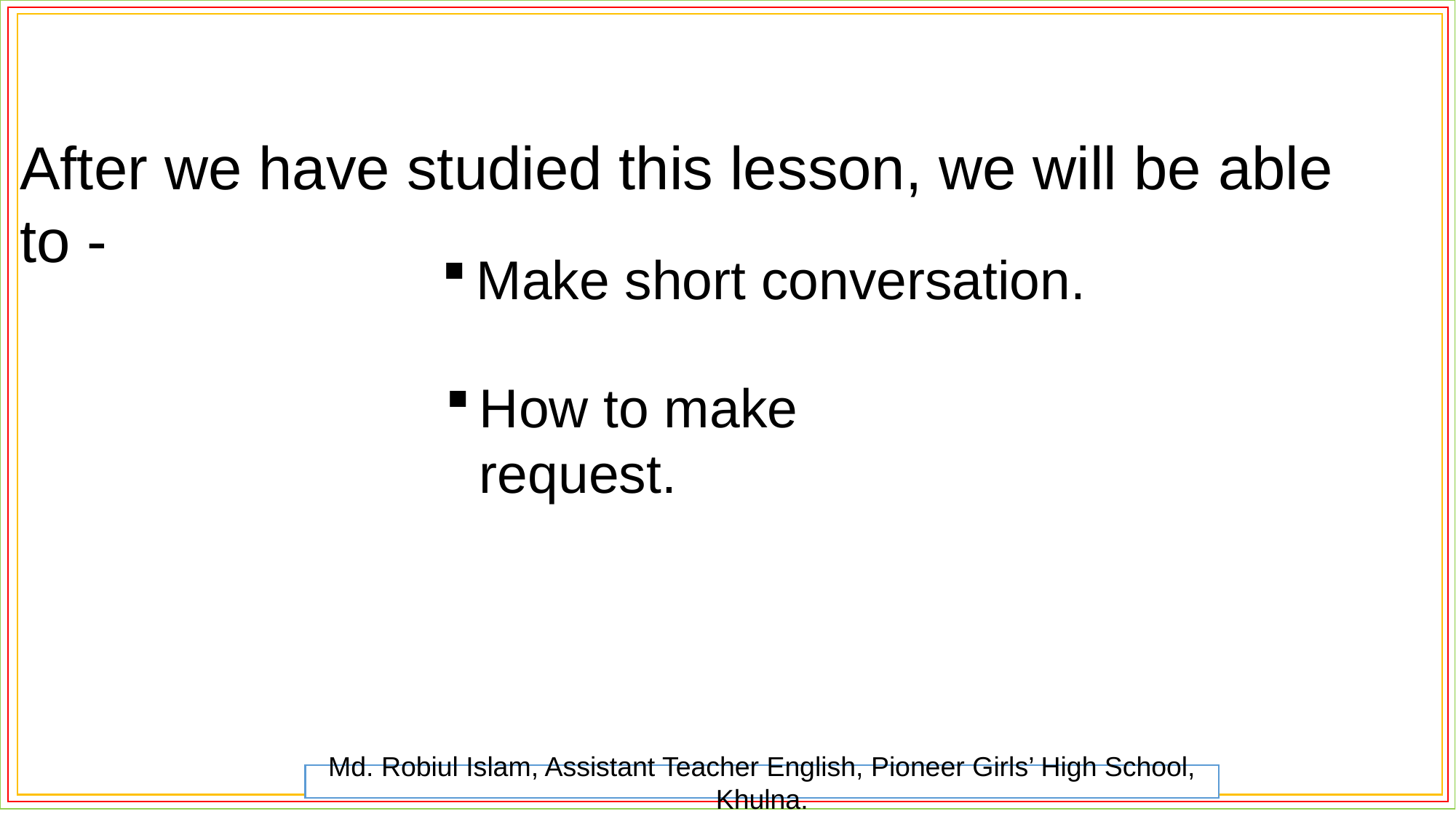

After we have studied this lesson, we will be able to -
Make short conversation.
How to make request.